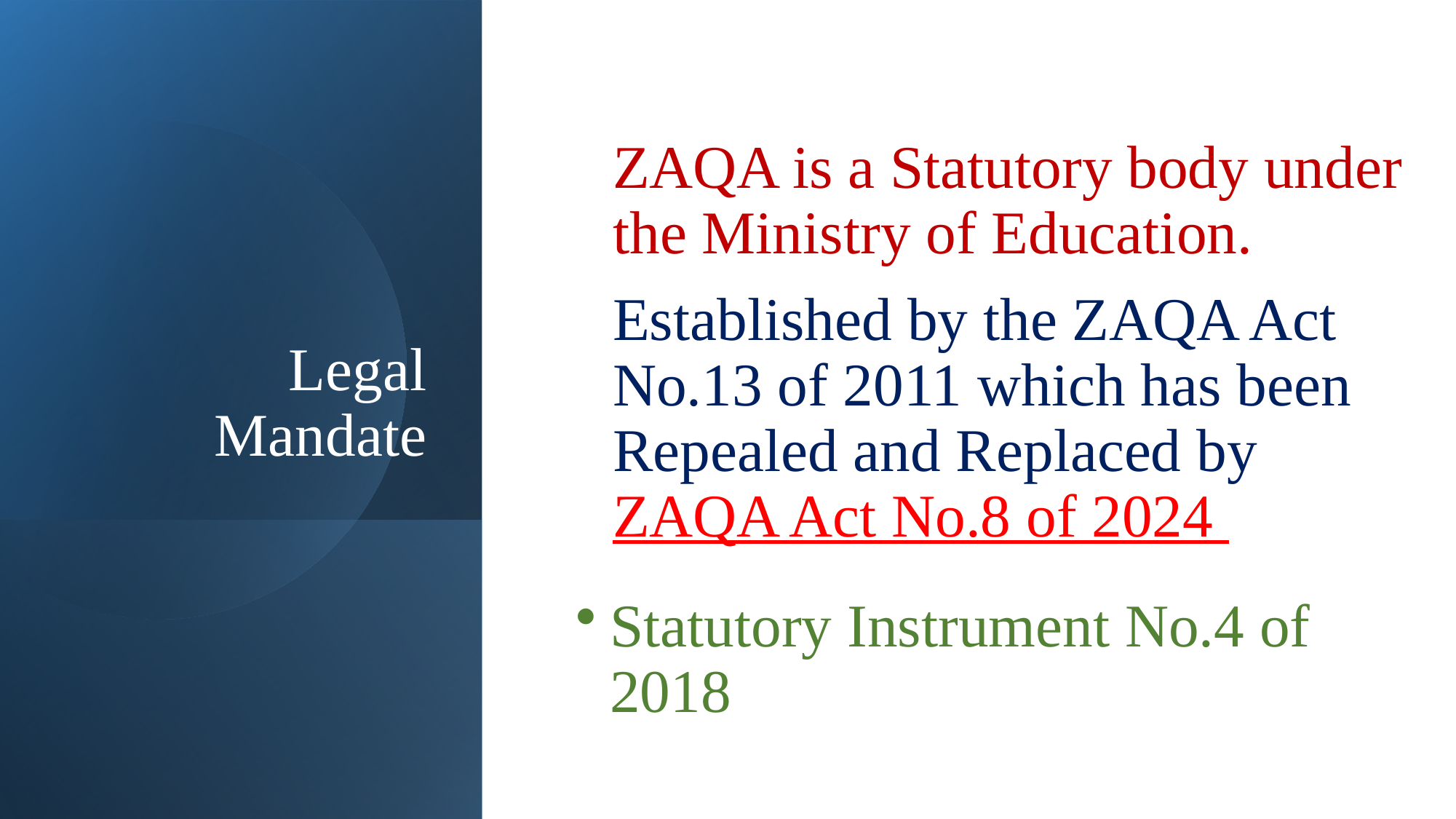

ZAQA is a Statutory body under the Ministry of Education.
Established by the ZAQA Act No.13 of 2011 which has been Repealed and Replaced by ZAQA Act No.8 of 2024
Statutory Instrument No.4 of 2018
# Legal Mandate